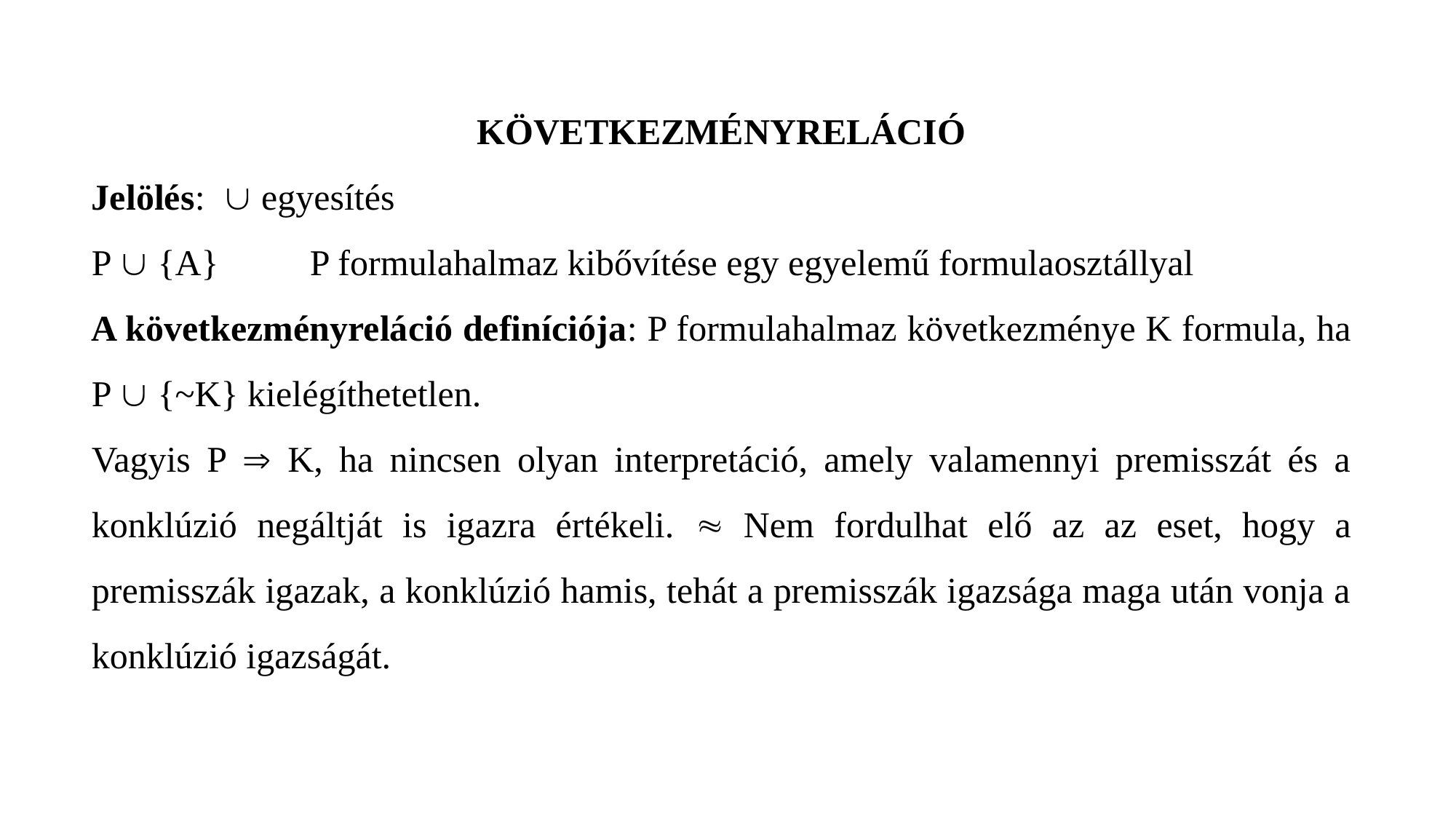

Következményreláció
Jelölés:  ∪ egyesítés
P ∪ {A} 	P formulahalmaz kibővítése egy egyelemű formulaosztállyal
A következményreláció definíciója: P formulahalmaz következménye K formula, ha P ∪ {~K} kielégíthetetlen.
Vagyis P ⇒ K, ha nincsen olyan interpretáció, amely valamennyi premisszát és a konklúzió negáltját is igazra értékeli. ≈ Nem fordulhat elő az az eset, hogy a premisszák igazak, a konklúzió hamis, tehát a premisszák igazsága maga után vonja a konklúzió igazságát.